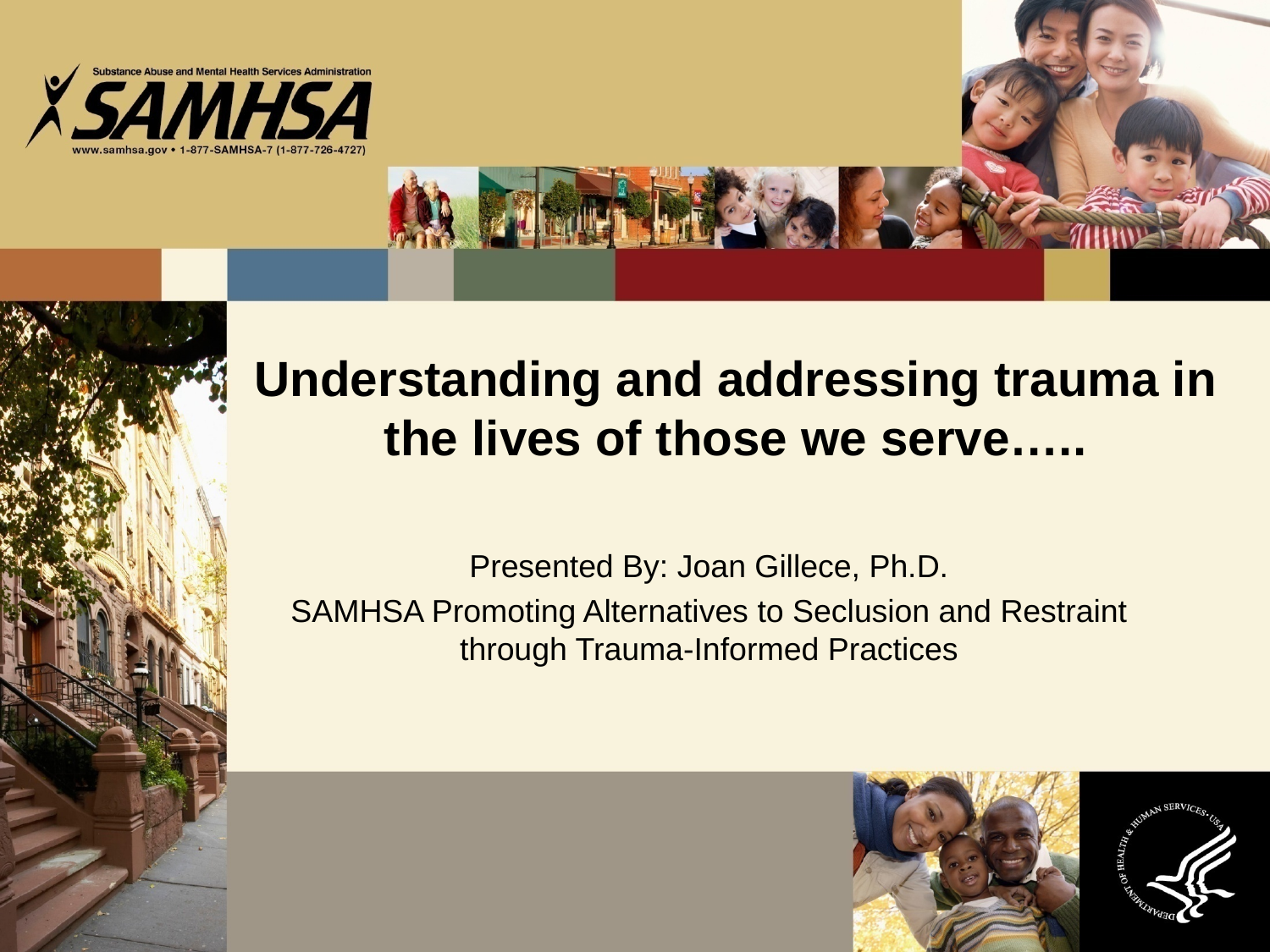

# Understanding and addressing trauma in the lives of those we serve…..
Presented By: Joan Gillece, Ph.D.
SAMHSA Promoting Alternatives to Seclusion and Restraint through Trauma-Informed Practices